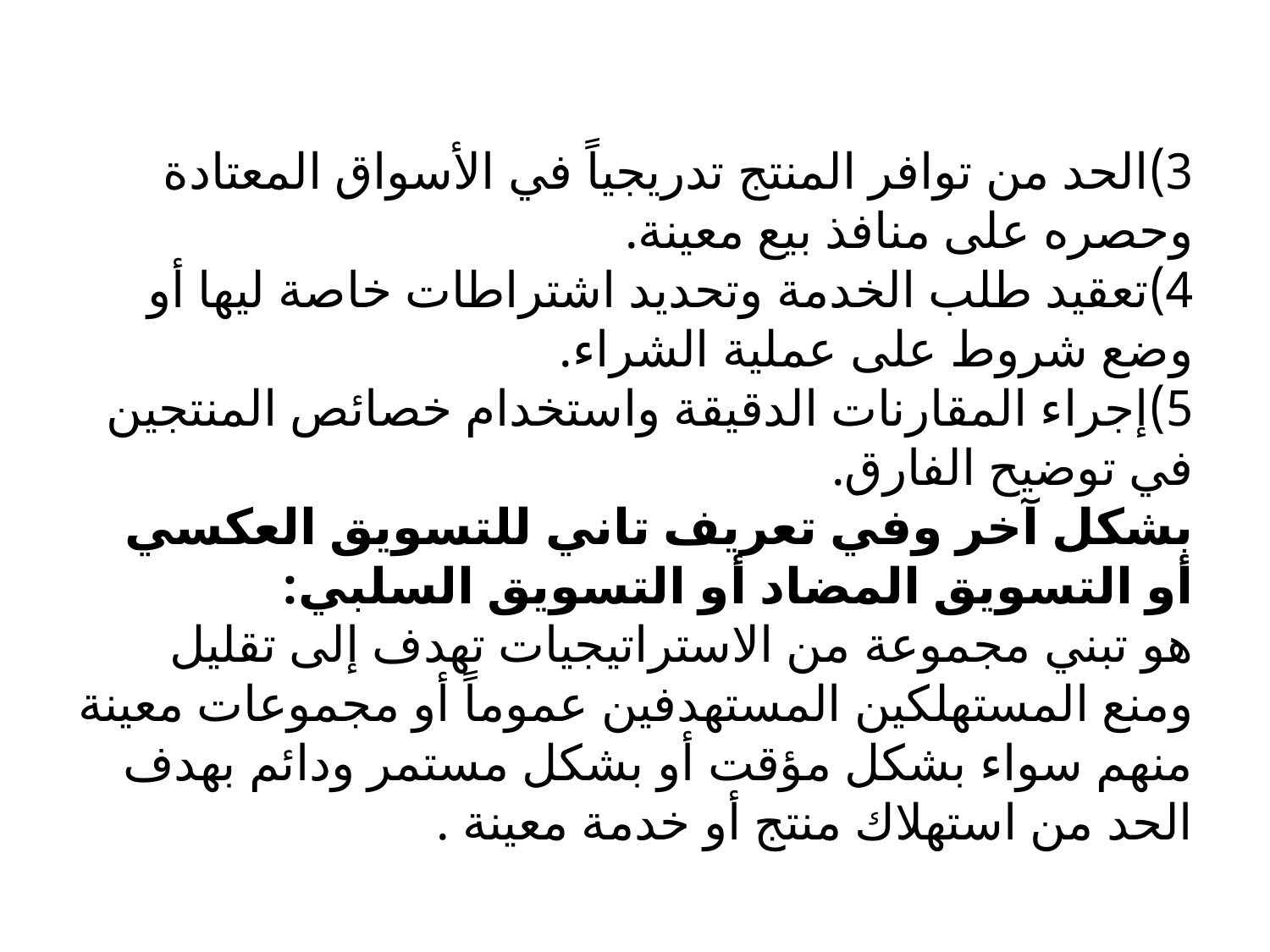

# 3)الحد من توافر المنتج تدريجياً في الأسواق المعتادة وحصره على منافذ بيع معينة. 4)	تعقيد طلب الخدمة وتحديد اشتراطات خاصة ليها أو وضع شروط على عملية الشراء. 5)إجراء المقارنات الدقيقة واستخدام خصائص المنتجين في توضيح الفارق. بشكل آخر وفي تعريف تاني للتسويق العكسي أو التسويق المضاد أو التسويق السلبي: هو تبني مجموعة من الاستراتيجيات تهدف إلى تقليل ومنع المستهلكين المستهدفين عموماً أو مجموعات معينة منهم سواء بشكل مؤقت أو بشكل مستمر ودائم بهدف الحد من استهلاك منتج أو خدمة معينة .